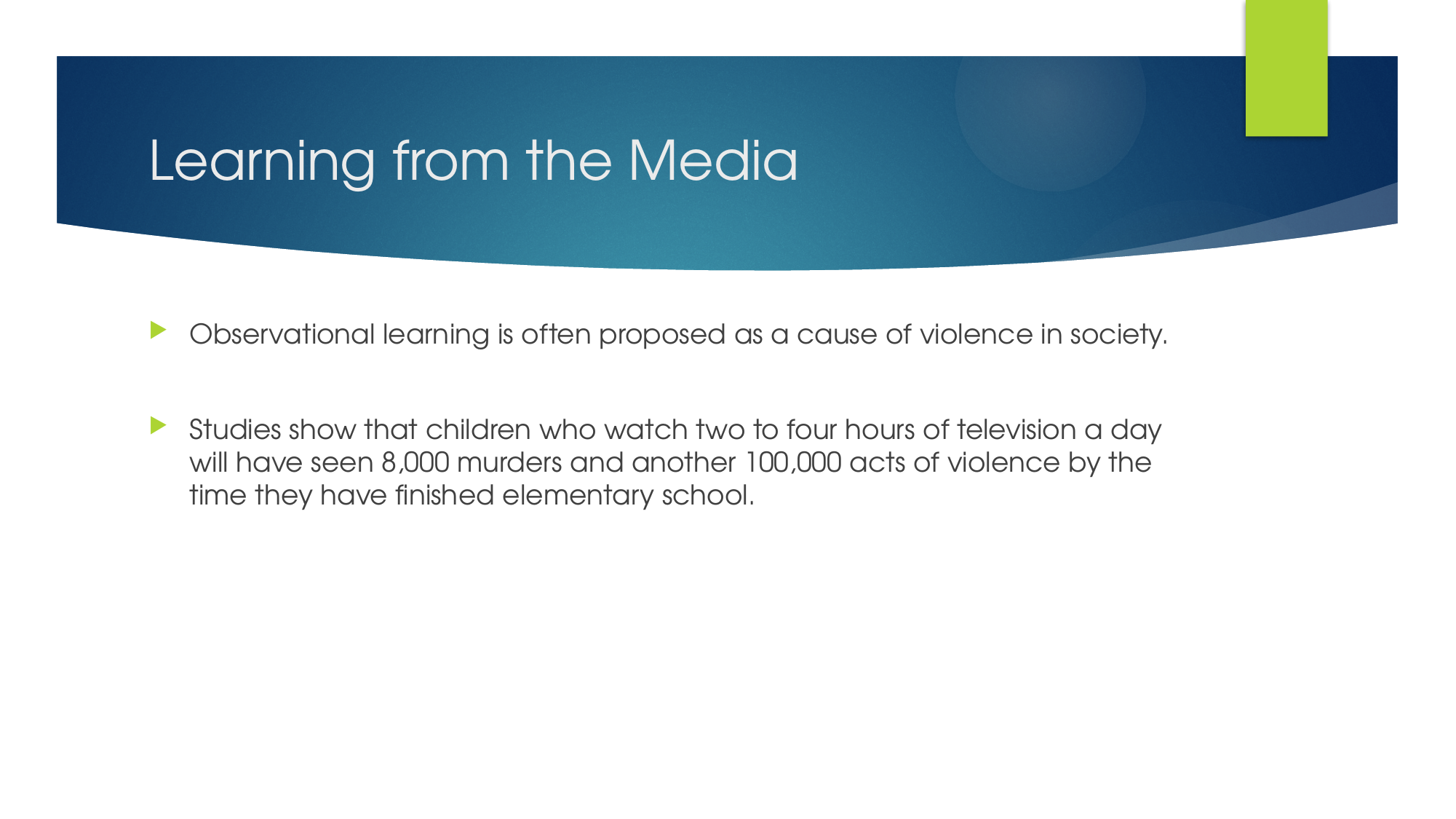

# Learning from the Media
Observational learning is often proposed as a cause of violence in society.

Studies show that children who watch two to four hours of television a day will have seen 8,000 murders and another 100,000 acts of violence by the time they have finished elementary school.